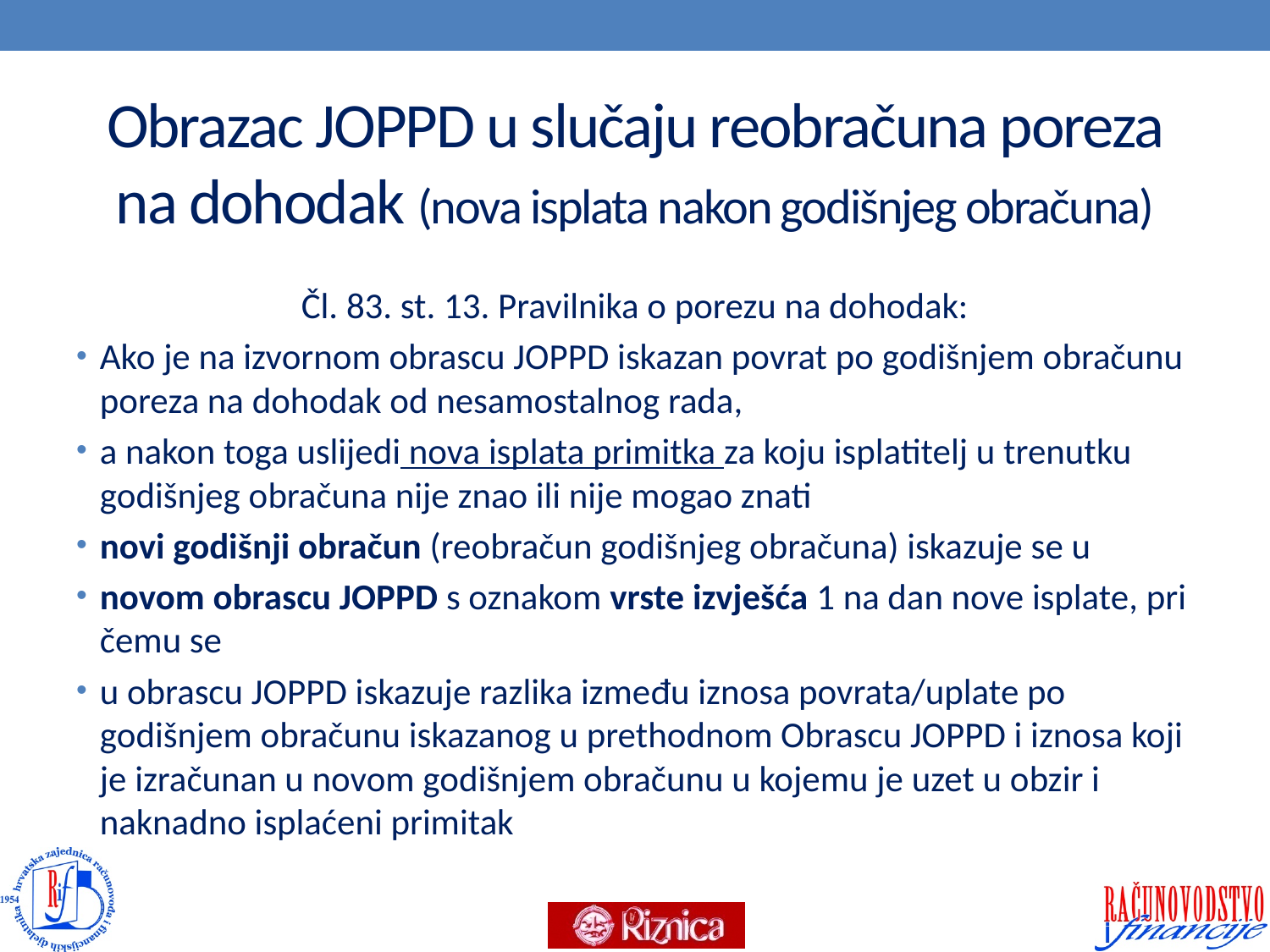

# Obrazac JOPPD u slučaju reobračuna poreza na dohodak (nova isplata nakon godišnjeg obračuna)
Čl. 83. st. 13. Pravilnika o porezu na dohodak:
Ako je na izvornom obrascu JOPPD iskazan povrat po godišnjem obračunu poreza na dohodak od nesamostalnog rada,
a nakon toga uslijedi nova isplata primitka za koju isplatitelj u trenutku godišnjeg obračuna nije znao ili nije mogao znati
novi godišnji obračun (reobračun godišnjeg obračuna) iskazuje se u
novom obrascu JOPPD s oznakom vrste izvješća 1 na dan nove isplate, pri čemu se
u obrascu JOPPD iskazuje razlika između iznosa povrata/uplate po godišnjem obračunu iskazanog u prethodnom Obrascu JOPPD i iznosa koji je izračunan u novom godišnjem obračunu u kojemu je uzet u obzir i naknadno isplaćeni primitak